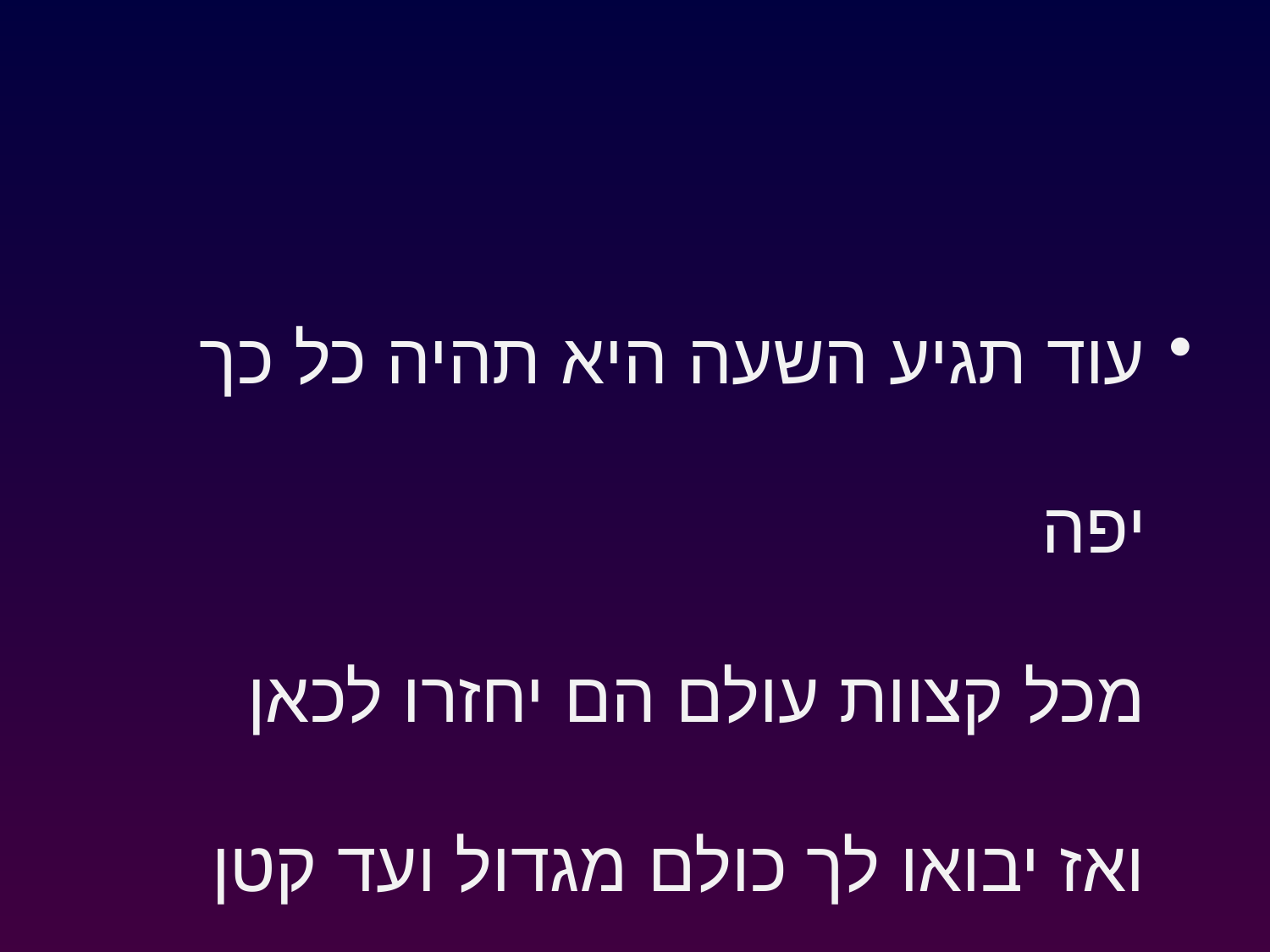

#
עוד תגיע השעה היא תהיה כל כך יפה
מכל קצוות עולם הם יחזרו לכאן
ואז יבואו לך כולם מגדול ועד קטן
את דמעותייך הם ימחו אני מבטיח לך.